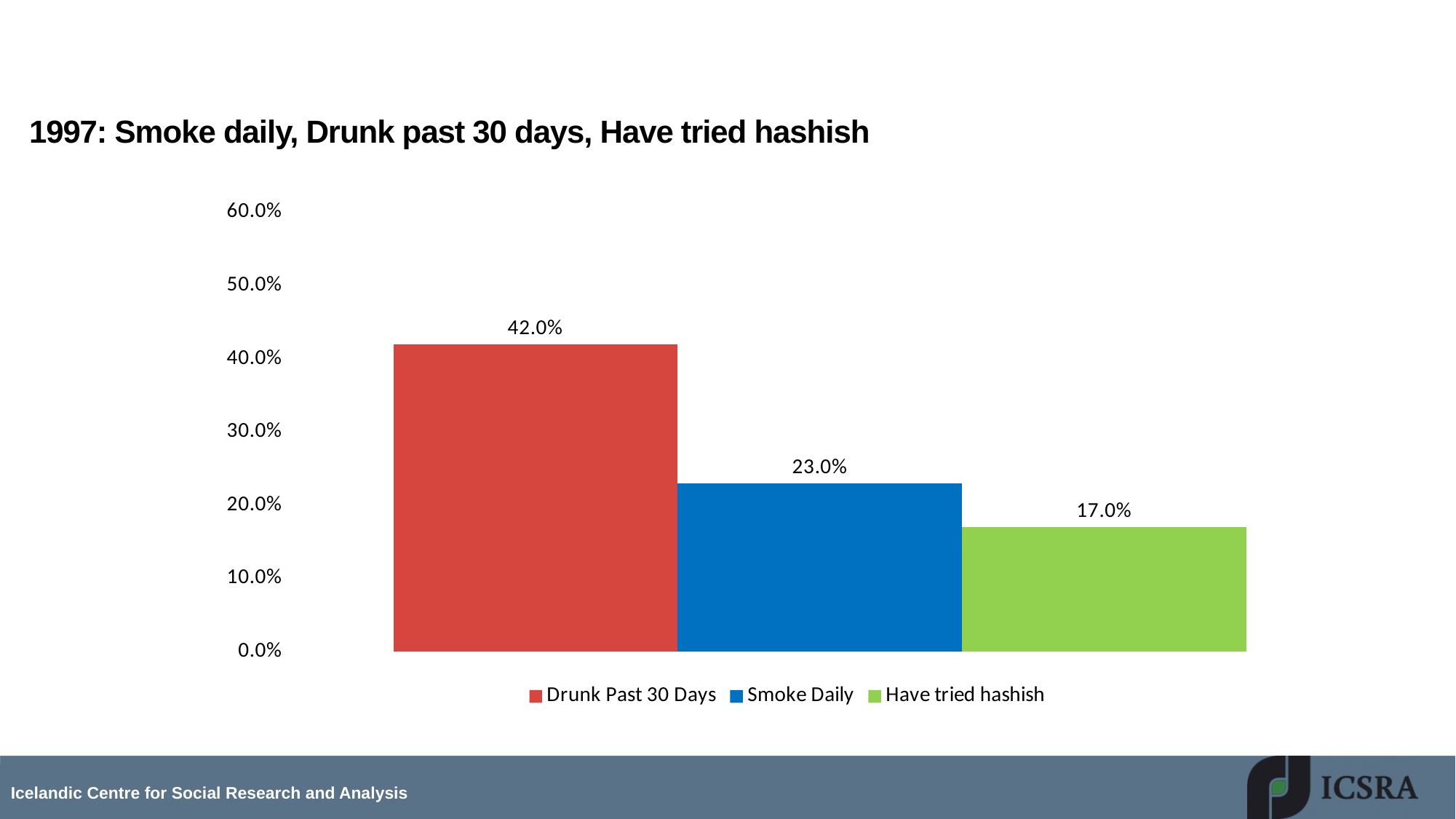

# 1997: Smoke daily, Drunk past 30 days, Have tried hashish

### Chart

| Category | Drunk Past 30 Days | Smoke Daily | Have tried hashish |
|---|---|---|---|